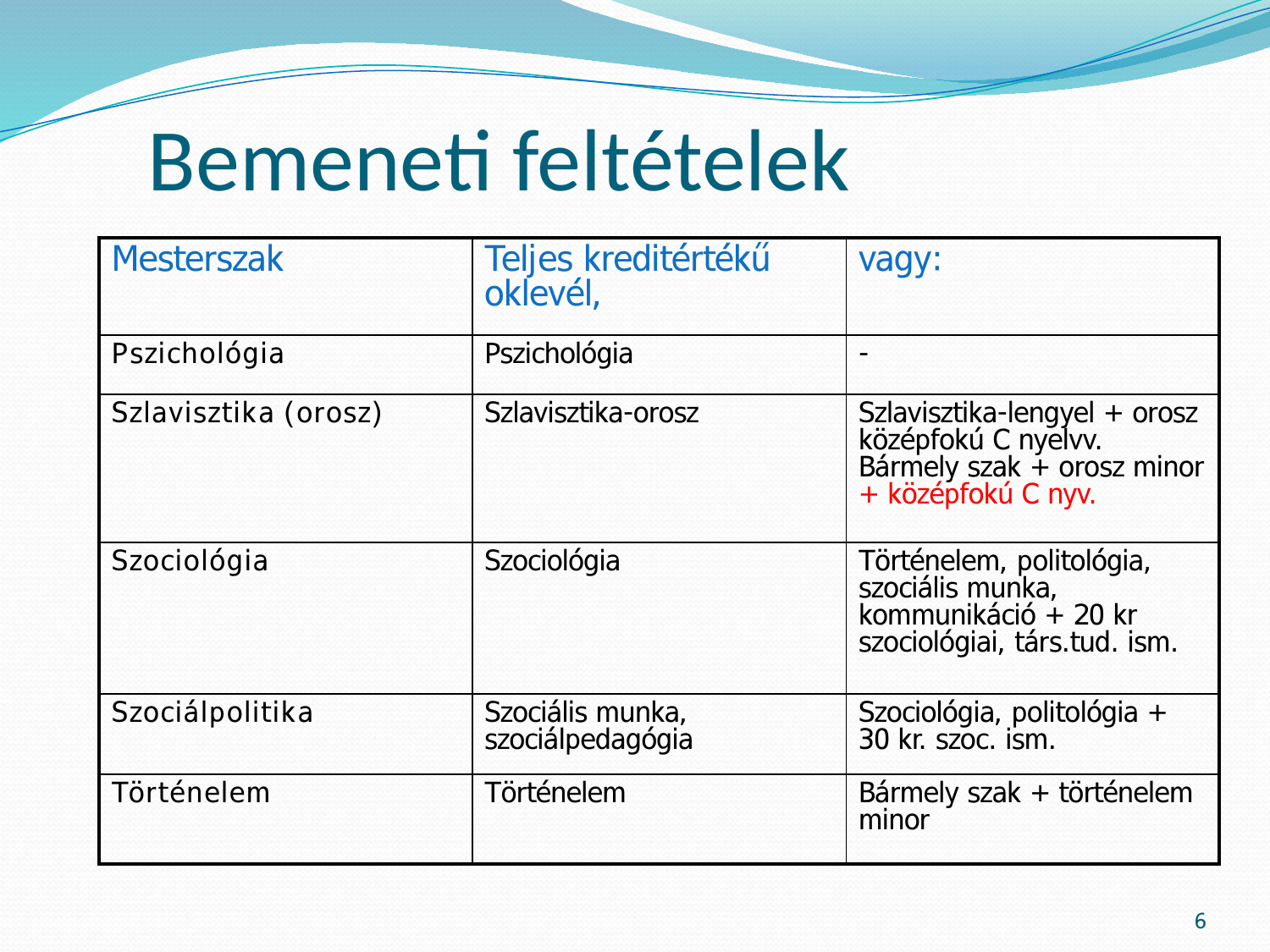

# Bemeneti feltételek
| Mesterszak | Teljes kreditértékű oklevél, | vagy: |
| --- | --- | --- |
| Pszichológia | Pszichológia | - |
| Szlavisztika (orosz) | Szlavisztika-orosz | Szlavisztika-lengyel + orosz középfokú C nyelvv. Bármely szak + orosz minor + középfokú C nyv. |
| Szociológia | Szociológia | Történelem, politológia, szociális munka, kommunikáció + 20 kr szociológiai, társ.tud. ism. |
| Szociálpolitika | Szociális munka, szociálpedagógia | Szociológia, politológia + 30 kr. szoc. ism. |
| Történelem | Történelem | Bármely szak + történelem minor |
6